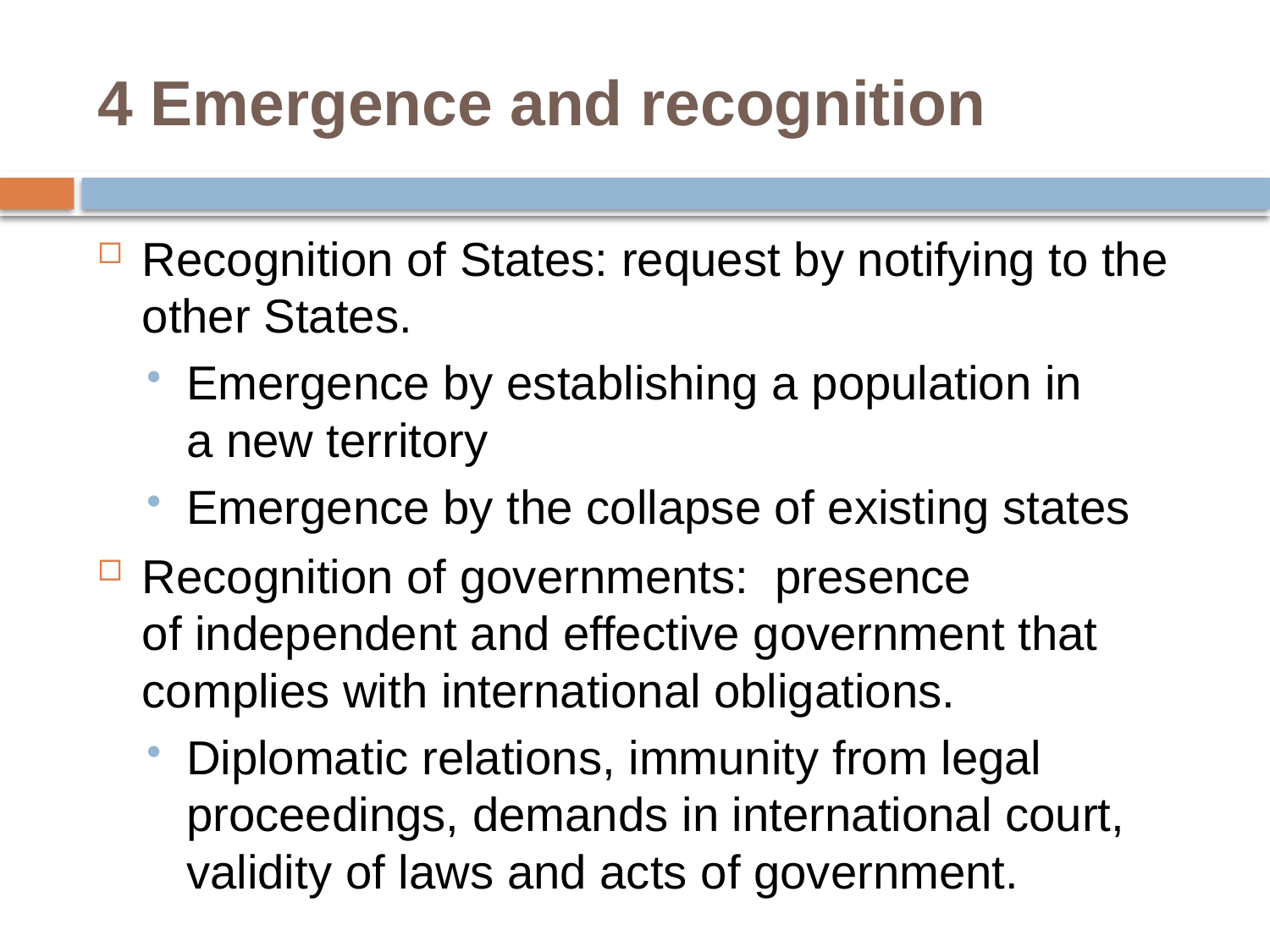

# 4 Emergence and recognition
Recognition of States: request by notifying to the other States.
Emergence by establishing a population in a new territory
Emergence by the collapse of existing states
Recognition of governments:  presence of independent and effective government that complies with international obligations.
Diplomatic relations, immunity from legal proceedings, demands in international court, validity of laws and acts of government.